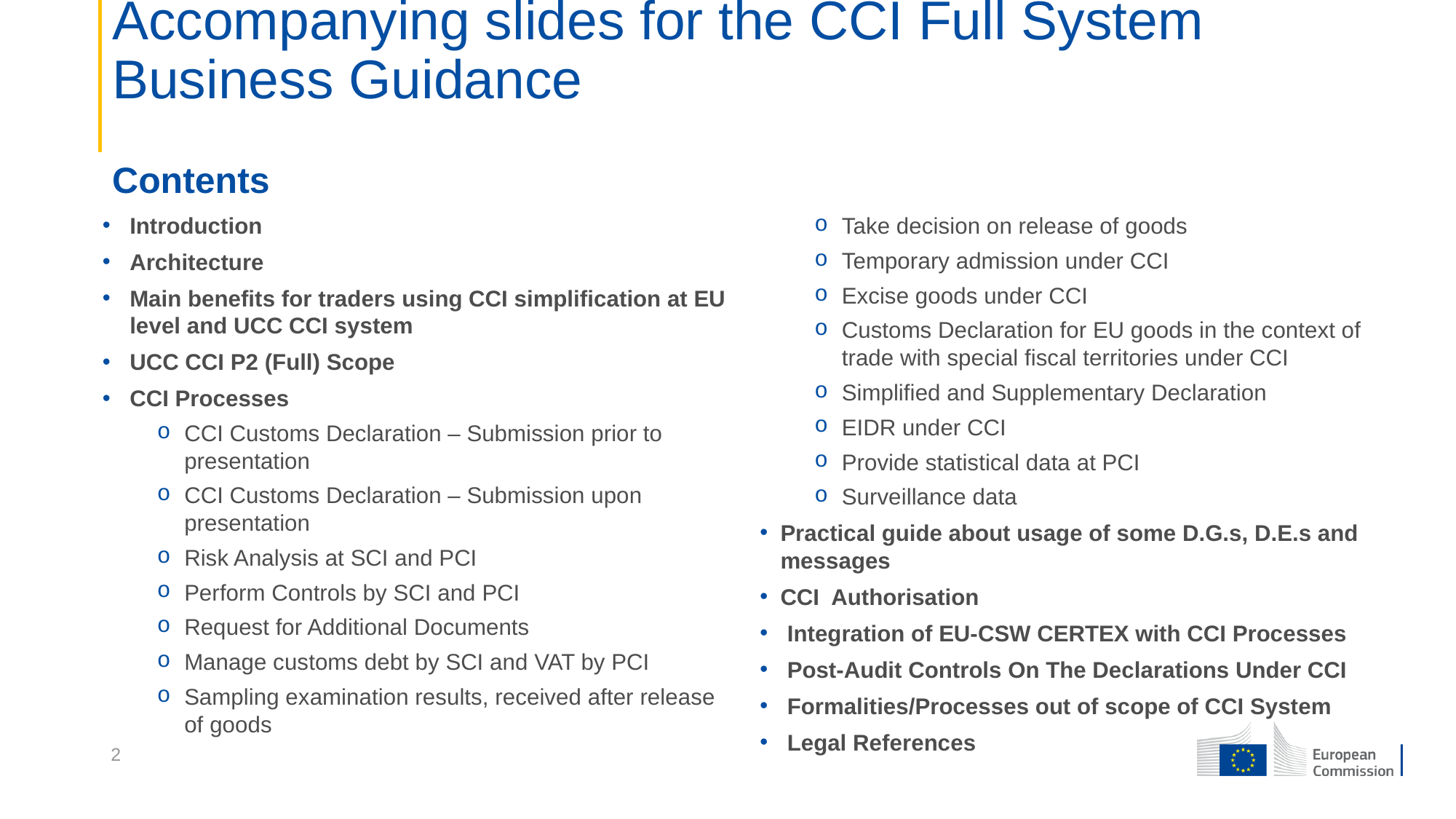

# Accompanying slides for the CCI Full System Business Guidance
Contents
Introduction
Architecture
Main benefits for traders using CCI simplification at EU level and UCC CCI system
UCC CCI P2 (Full) Scope
CCI Processes
CCI Customs Declaration – Submission prior to presentation
CCI Customs Declaration – Submission upon presentation
Risk Analysis at SCI and PCI
Perform Controls by SCI and PCI
Request for Additional Documents
Manage customs debt by SCI and VAT by PCI
Sampling examination results, received after release of goods
Take decision on release of goods
Temporary admission under CCI
Excise goods under CCI
Customs Declaration for EU goods in the context of trade with special fiscal territories under CCI
Simplified and Supplementary Declaration
EIDR under CCI
Provide statistical data at PCI
Surveillance data
Practical guide about usage of some D.G.s, D.E.s and messages
CCI  Authorisation
Integration of EU-CSW CERTEX with CCI Processes
Post-Audit Controls On The Declarations Under CCI
Formalities/Processes out of scope of CCI System
Legal References
2